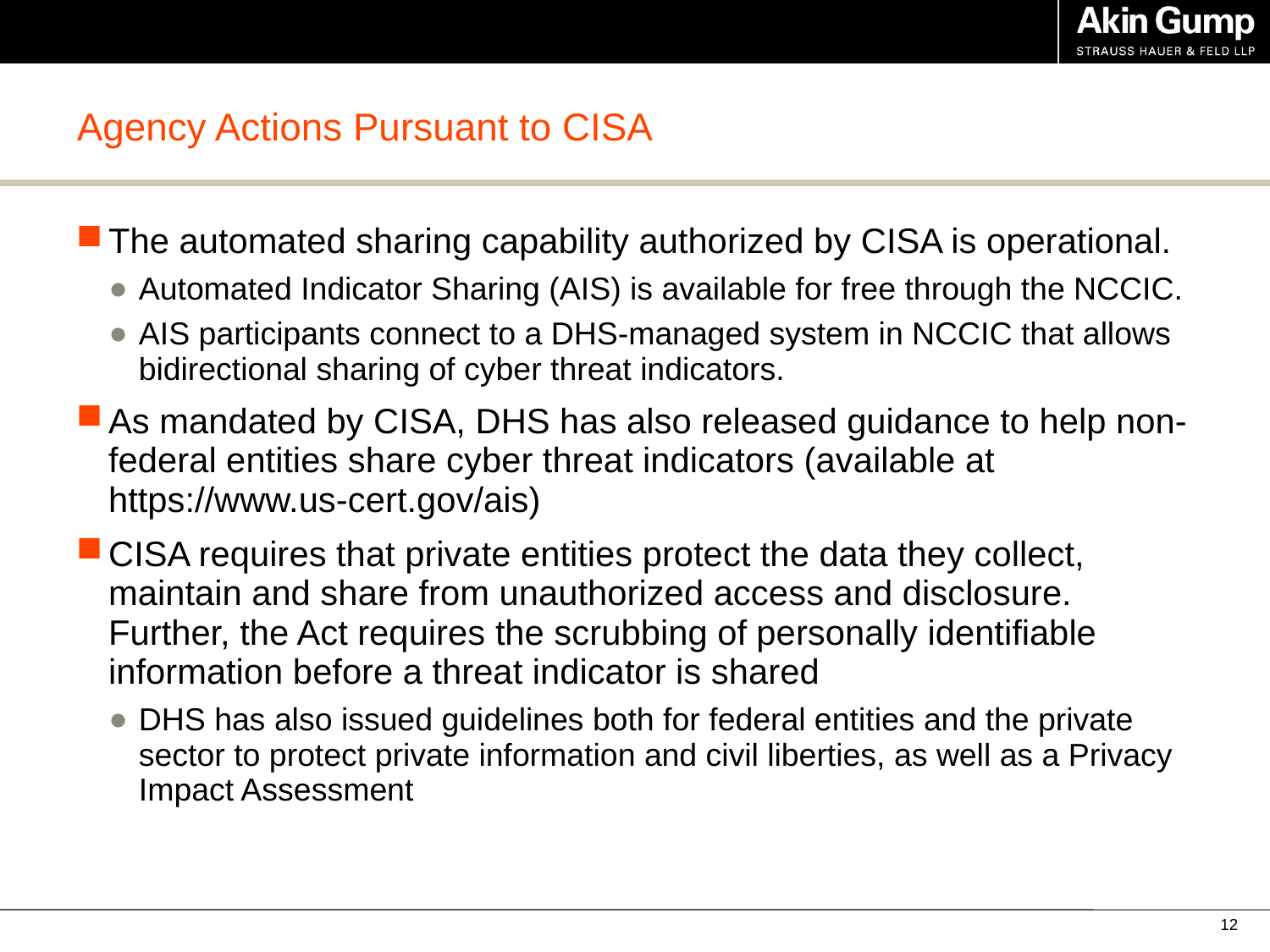

# Agency Actions Pursuant to CISA
The automated sharing capability authorized by CISA is operational.
Automated Indicator Sharing (AIS) is available for free through the NCCIC.
AIS participants connect to a DHS-managed system in NCCIC that allows bidirectional sharing of cyber threat indicators.
As mandated by CISA, DHS has also released guidance to help non-federal entities share cyber threat indicators (available at https://www.us-cert.gov/ais)
CISA requires that private entities protect the data they collect, maintain and share from unauthorized access and disclosure.  Further, the Act requires the scrubbing of personally identifiable information before a threat indicator is shared
DHS has also issued guidelines both for federal entities and the private sector to protect private information and civil liberties, as well as a Privacy Impact Assessment

12